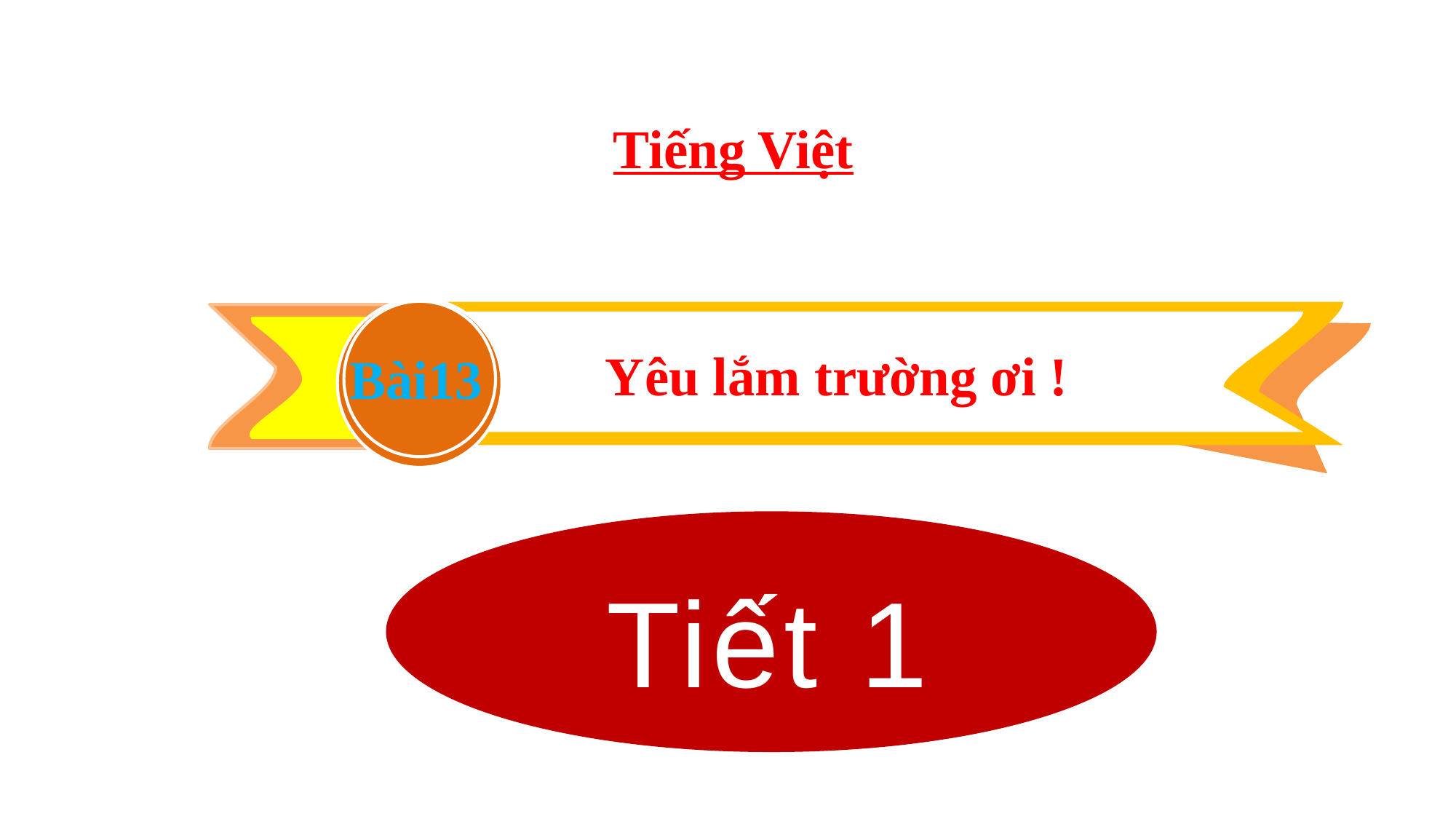

Tiếng Việt.

Yêu lắm trường ơi !
Bài13

 Tiết 1